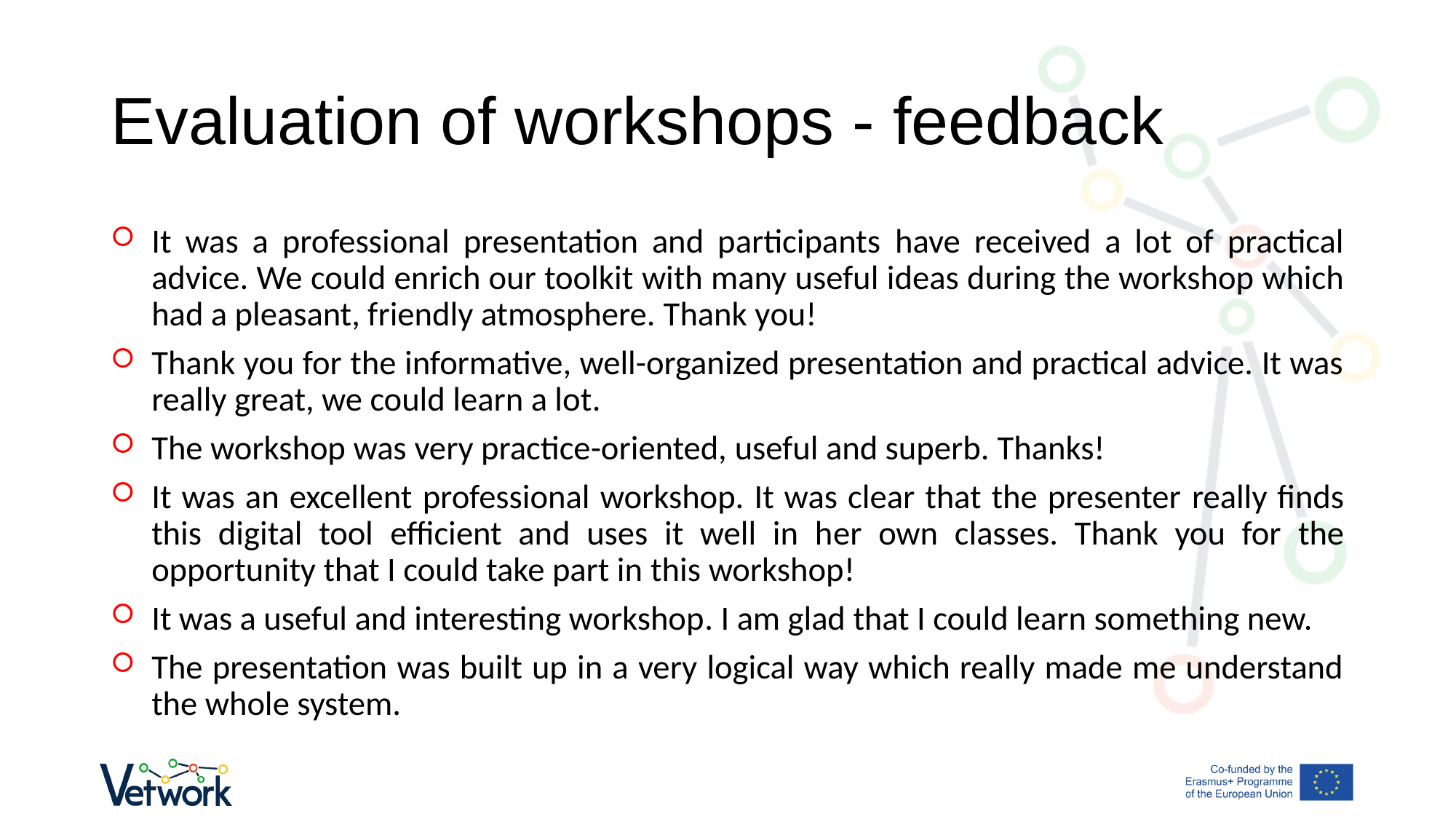

# Evaluation of workshops - feedback
It was a professional presentation and participants have received a lot of practical advice. We could enrich our toolkit with many useful ideas during the workshop which had a pleasant, friendly atmosphere. Thank you!
Thank you for the informative, well-organized presentation and practical advice. It was really great, we could learn a lot.
The workshop was very practice-oriented, useful and superb. Thanks!
It was an excellent professional workshop. It was clear that the presenter really finds this digital tool efficient and uses it well in her own classes. Thank you for the opportunity that I could take part in this workshop!
It was a useful and interesting workshop. I am glad that I could learn something new.
The presentation was built up in a very logical way which really made me understand the whole system.